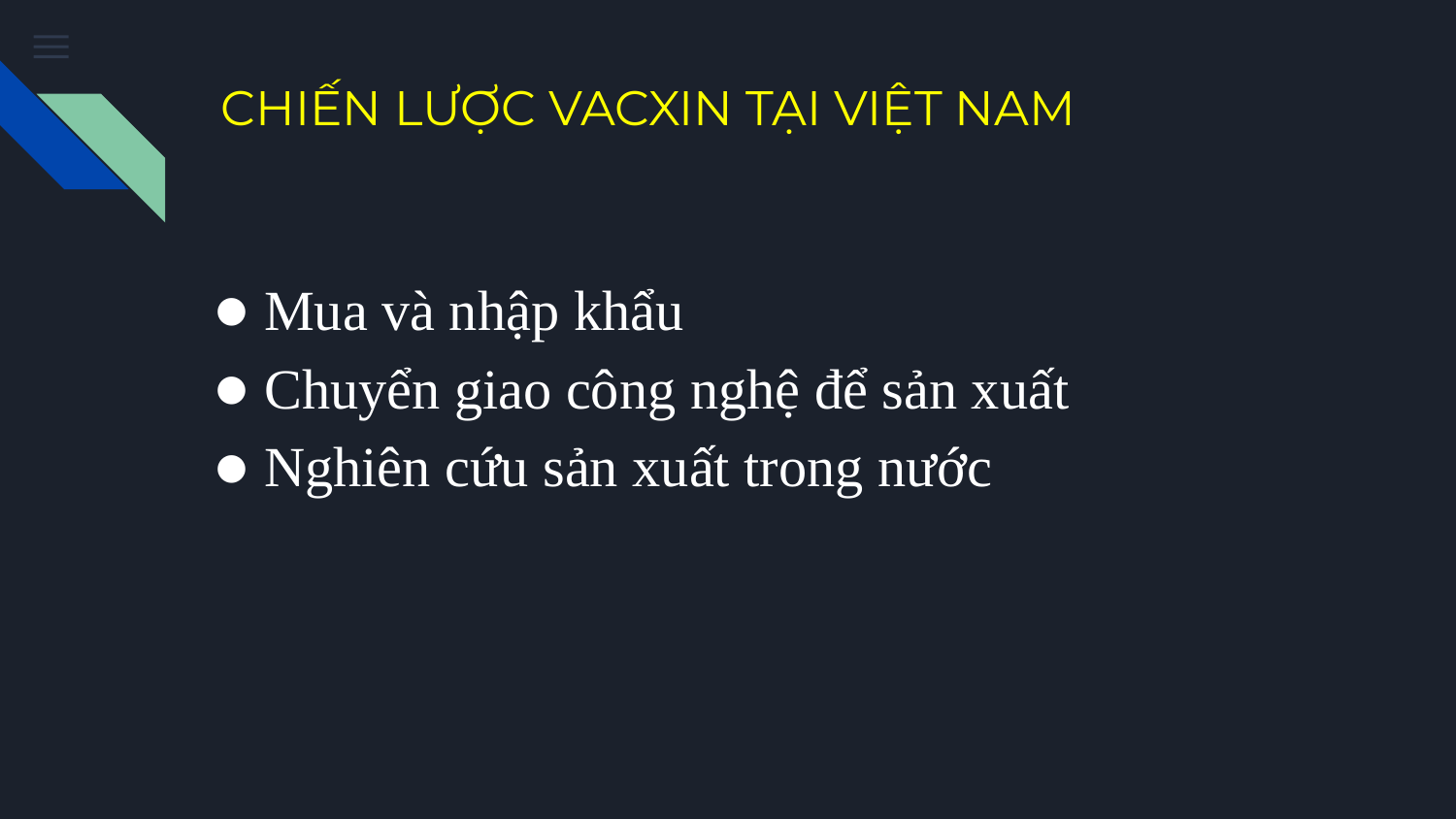

# CHIẾN LƯỢC VACXIN TẠI VIỆT NAM
Mua và nhập khẩu
Chuyển giao công nghệ để sản xuất
Nghiên cứu sản xuất trong nước